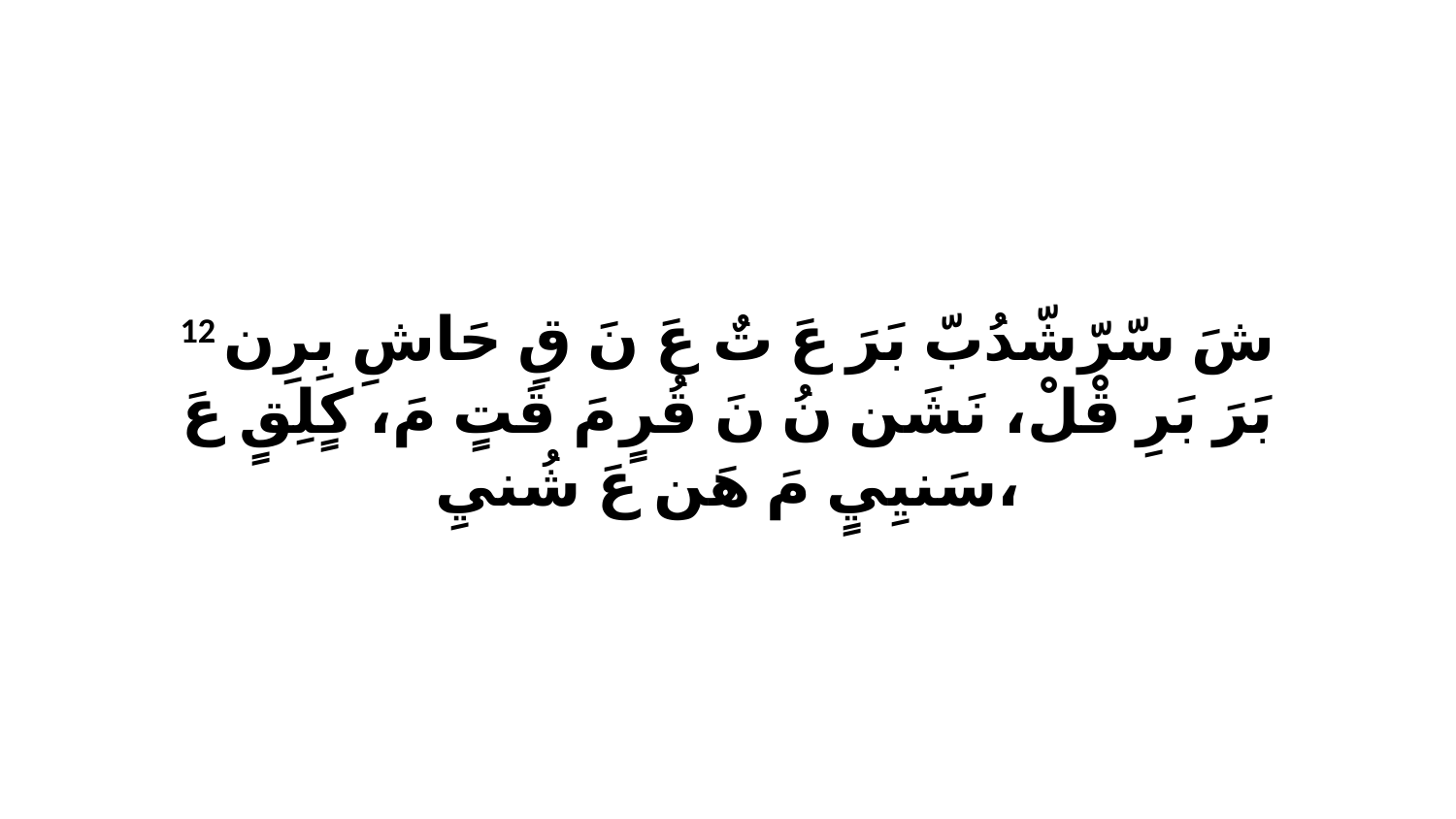

12 شَ سّرّشّدُبّ بَرَ عَ تٌ عَ نَ قِ حَاشِ بِرِن بَرَ بَرِ قْلْ، نَشَن نُ نَ قُرٍ مَ قَتٍ مَ، كٍلِقٍ عَ سَنيِيٍ مَ هَن عَ شُنيِ،